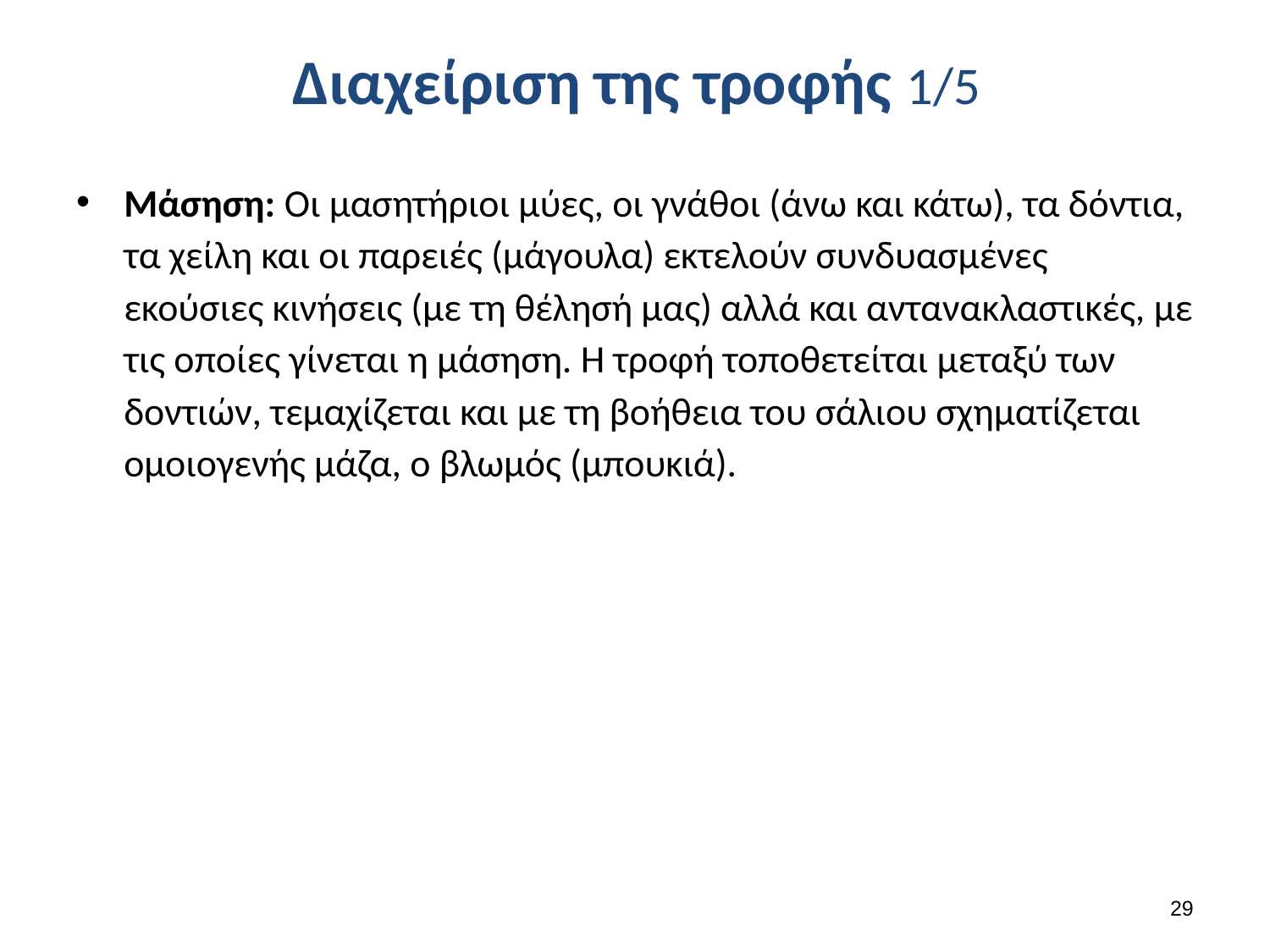

# Διαχείριση της τροφής 1/5
Μάσηση: Οι μασητήριοι μύες, οι γνάθοι (άνω και κάτω), τα δόντια, τα χείλη και οι παρειές (μάγουλα) εκτελούν συνδυασμένες εκούσιες κινήσεις (με τη θέλησή μας) αλλά και αντανακλαστικές, με τις οποίες γίνεται η μάσηση. Η τροφή τοποθετείται μεταξύ των δοντιών, τεμαχίζεται και με τη βοήθεια του σάλιου σχηματίζεται ομοιογενής μάζα, ο βλωμός (μπουκιά).
29